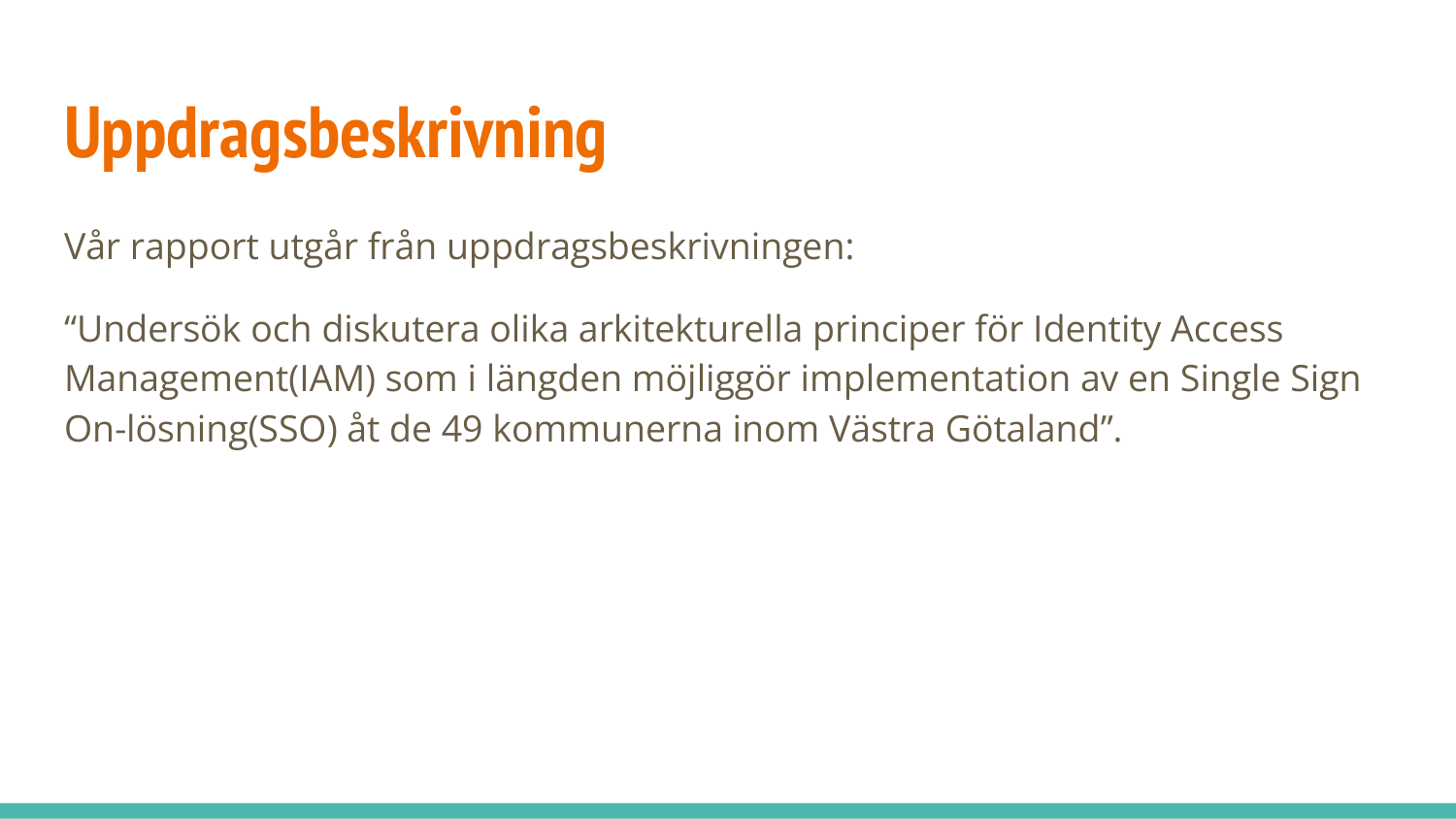

# Uppdragsbeskrivning
Vår rapport utgår från uppdragsbeskrivningen:
“Undersök och diskutera olika arkitekturella principer för Identity Access Management(IAM) som i längden möjliggör implementation av en Single Sign On-lösning(SSO) åt de 49 kommunerna inom Västra Götaland”.